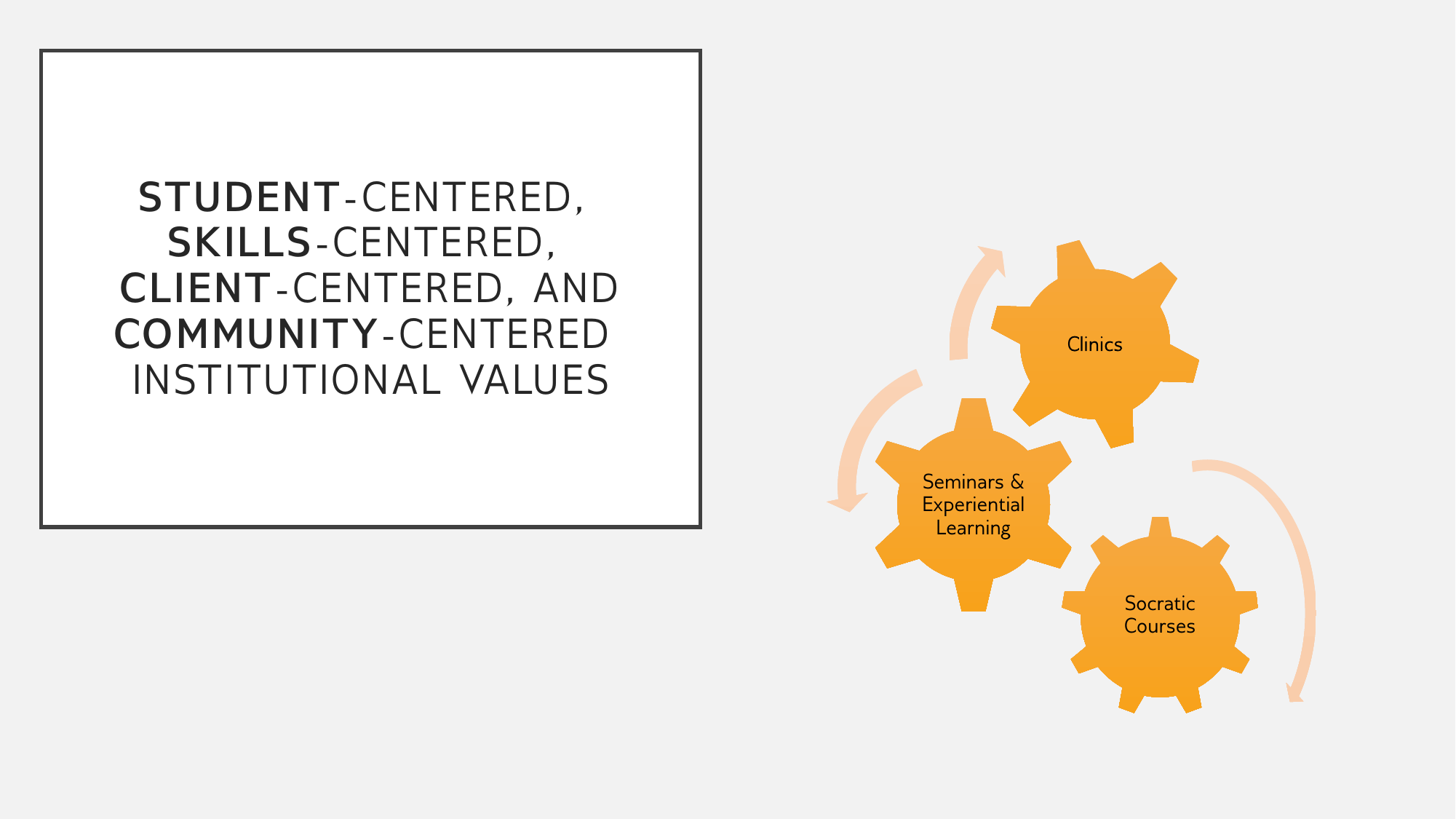

# Student-centered, skills-centered, Client-Centered, and community-centered institutional values
Socratic Courses
Seminars & Experiential Learning
Clinics